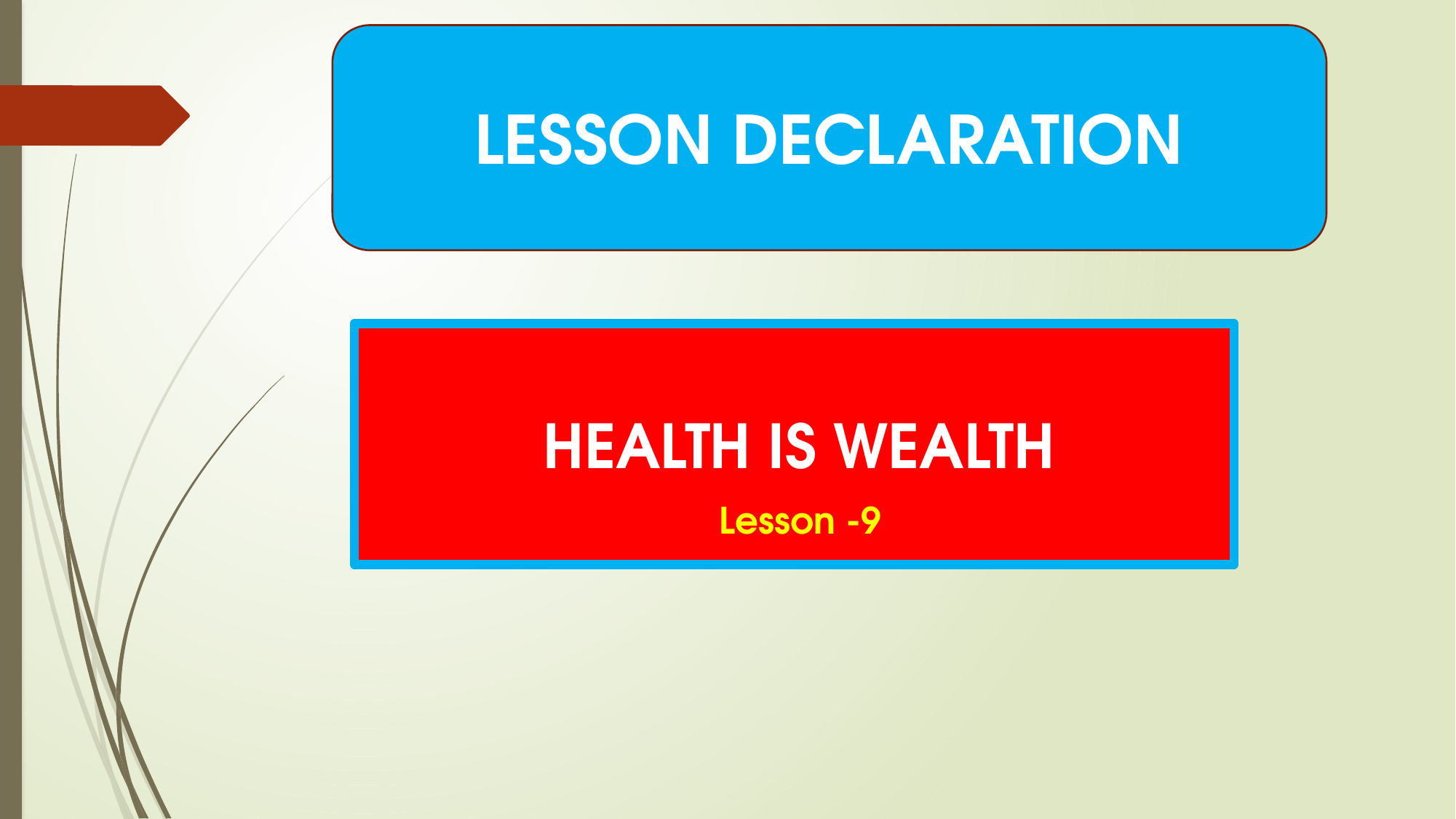

LESSON DECLARATION
 HEALTH IS WEALTH
Lesson -9